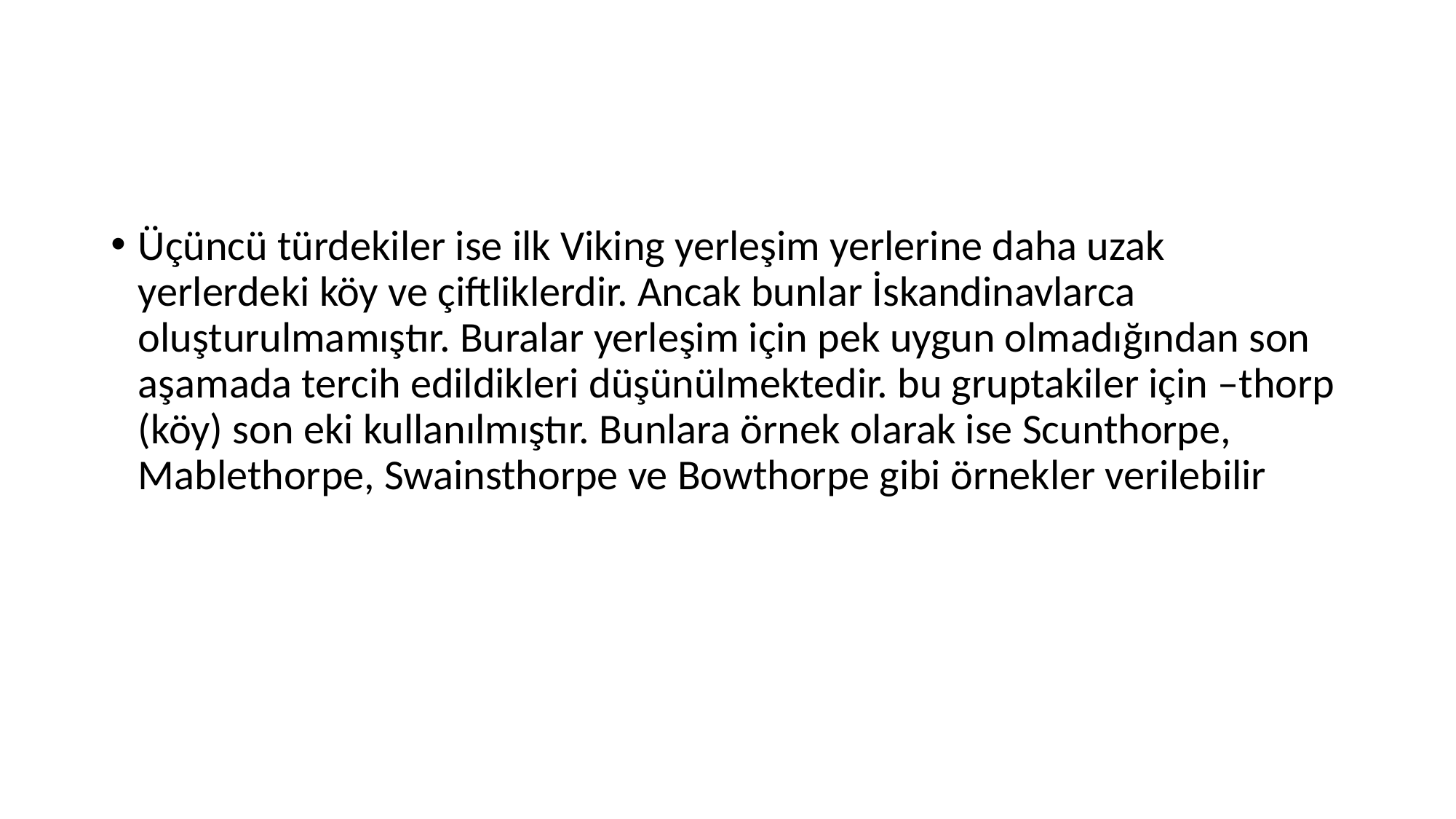

#
Üçüncü türdekiler ise ilk Viking yerleşim yerlerine daha uzak yerlerdeki köy ve çiftliklerdir. Ancak bunlar İskandinavlarca oluşturulmamıştır. Buralar yerleşim için pek uygun olmadığından son aşamada tercih edildikleri düşünülmektedir. bu gruptakiler için –thorp (köy) son eki kullanılmıştır. Bunlara örnek olarak ise Scunthorpe, Mablethorpe, Swainsthorpe ve Bowthorpe gibi örnekler verilebilir